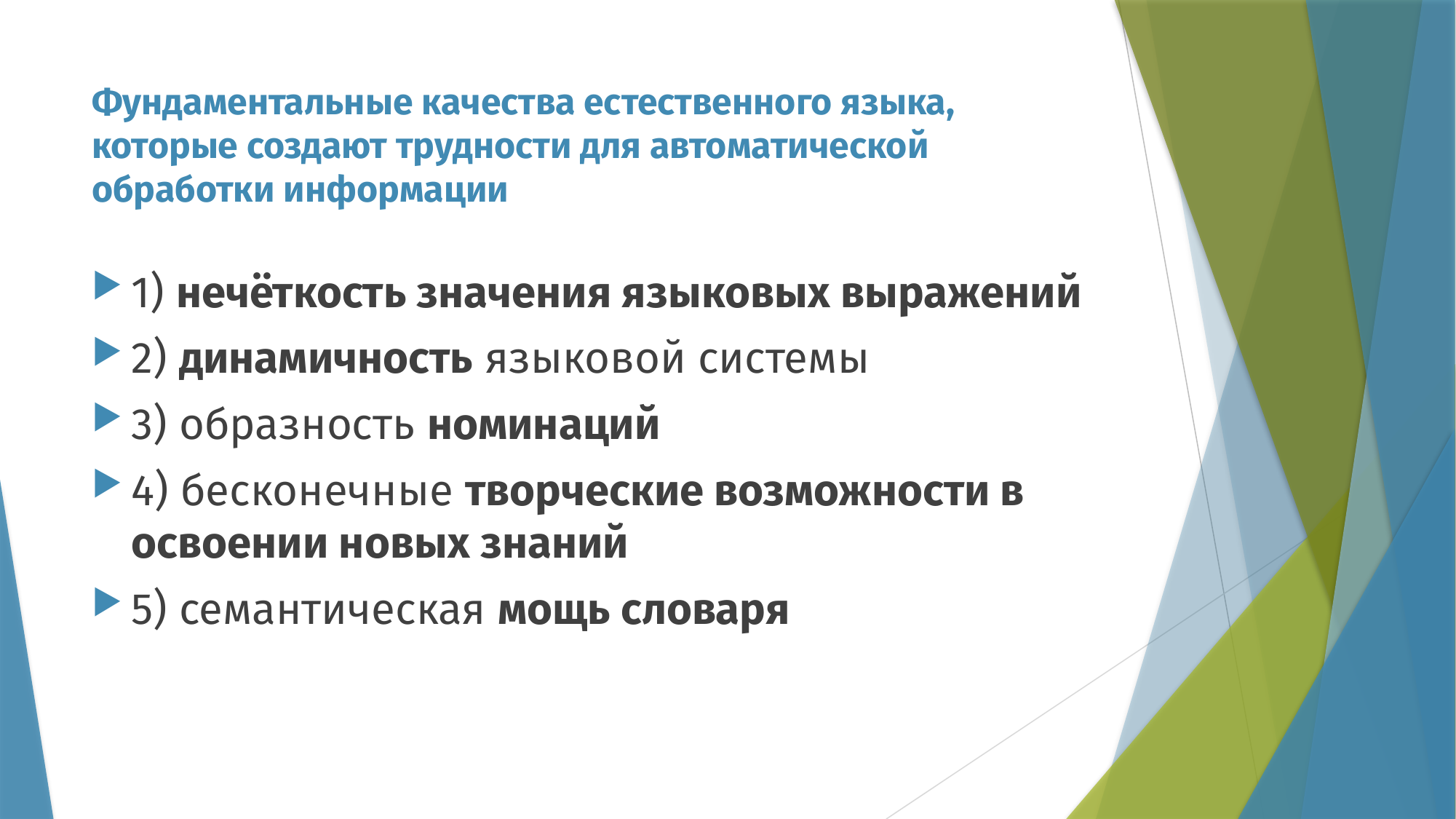

# Фундаментальные качества естественного языка, которые создают трудности для автоматической обработки информации
1) нечёткость значения языковых выражений
2) динамичность языковой системы
3) образность номинаций
4) бесконечные творческие возможности в освоении новых знаний
5) семантическая мощь словаря